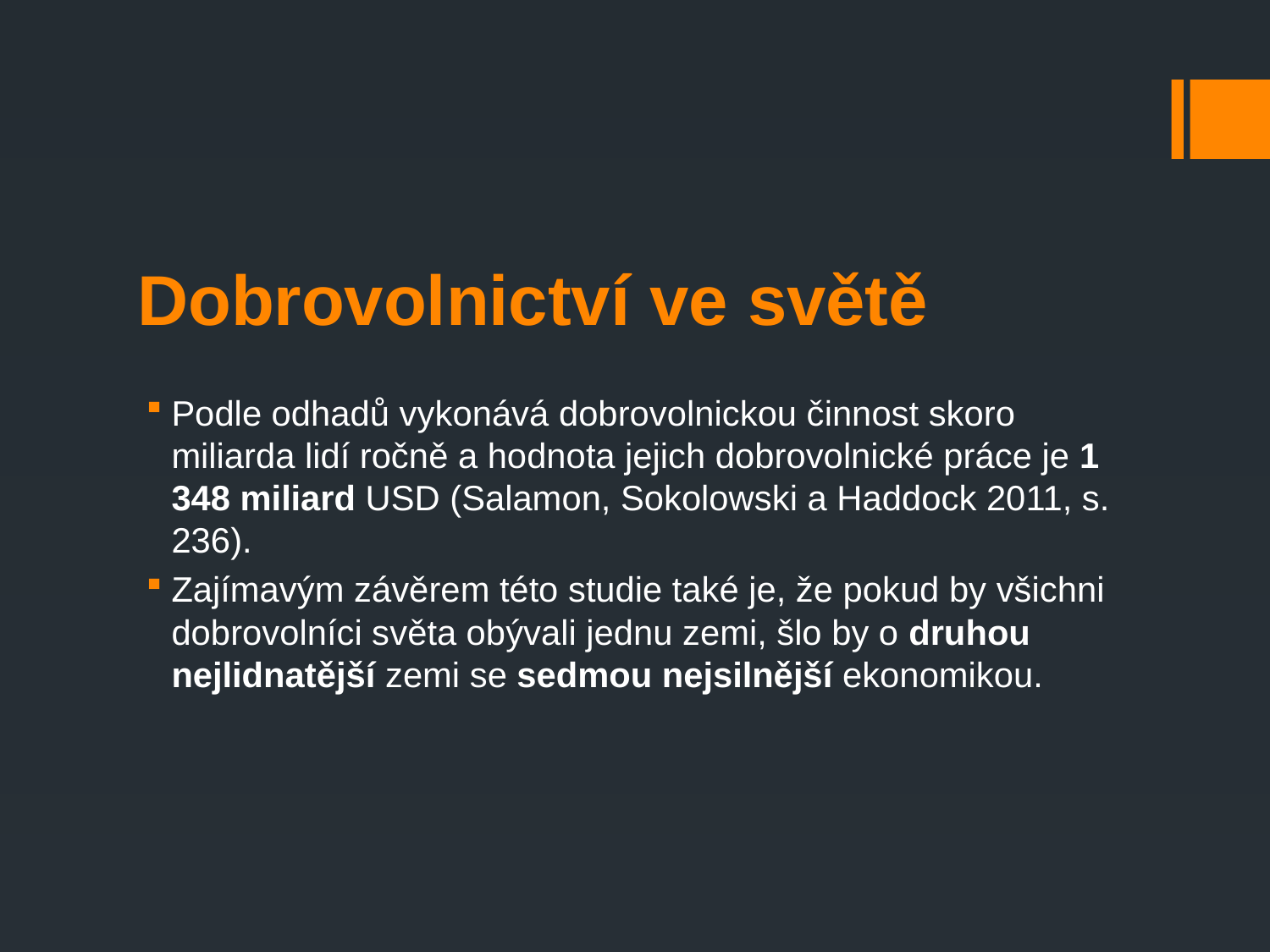

Podle odhadů vykonává dobrovolnickou činnost skoro miliarda lidí ročně a hodnota jejich dobrovolnické práce je 1 348 miliard USD (Salamon, Sokolowski a Haddock 2011, s. 236).
Zajímavým závěrem této studie také je, že pokud by všichni dobrovolníci světa obývali jednu zemi, šlo by o druhou nejlidnatější zemi se sedmou nejsilnější ekonomikou.
Dobrovolnictví ve světě